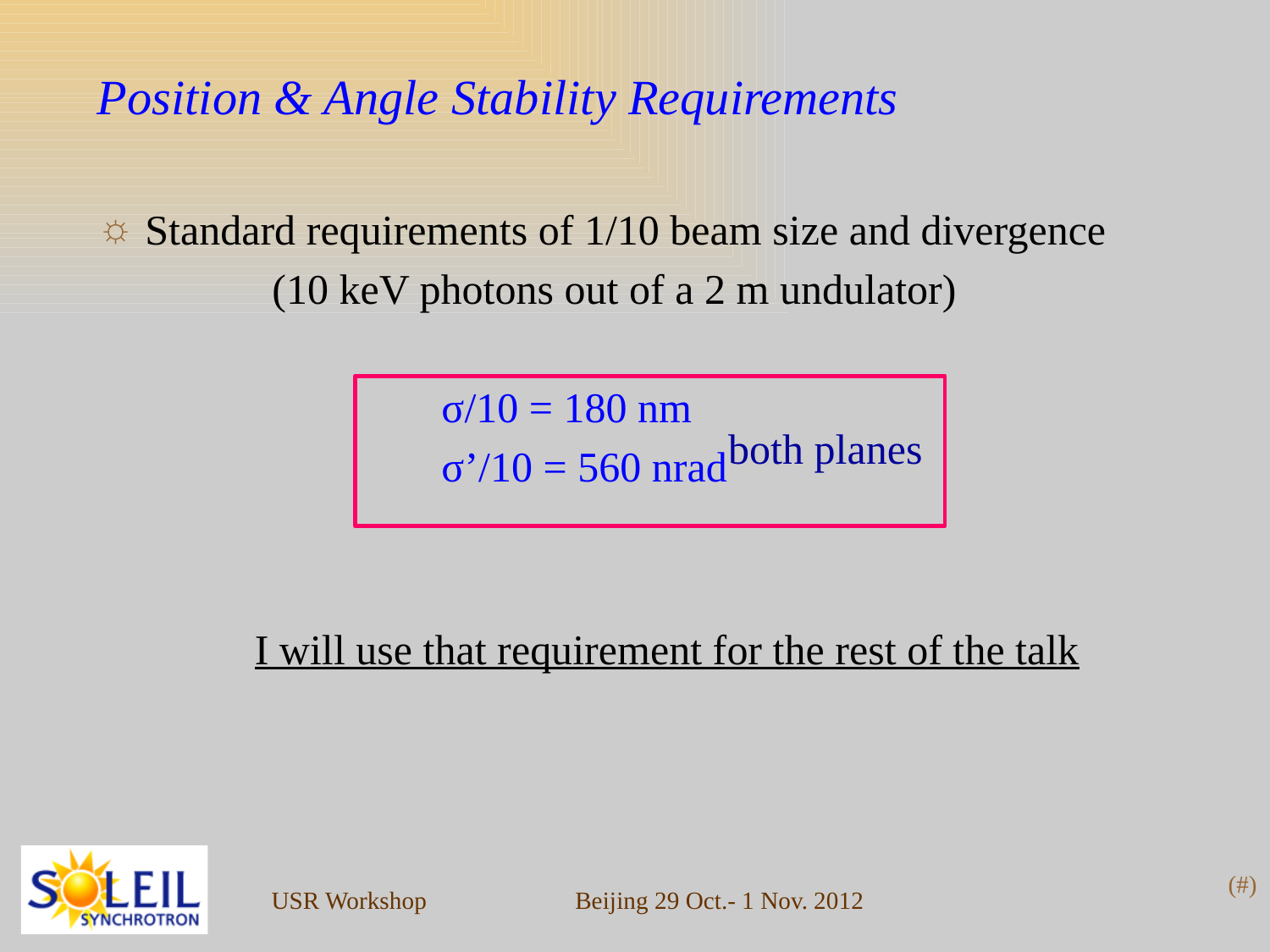

# Position & Angle Stability Requirements
Standard requirements of 1/10 beam size and divergence
		(10 keV photons out of a 2 m undulator)

			    σ/10 = 180 nm
		                σ’/10 = 560 nrad

both planes
I will use that requirement for the rest of the talk
Beijing 29 Oct.- 1 Nov. 2012
(#)

USR Workshop